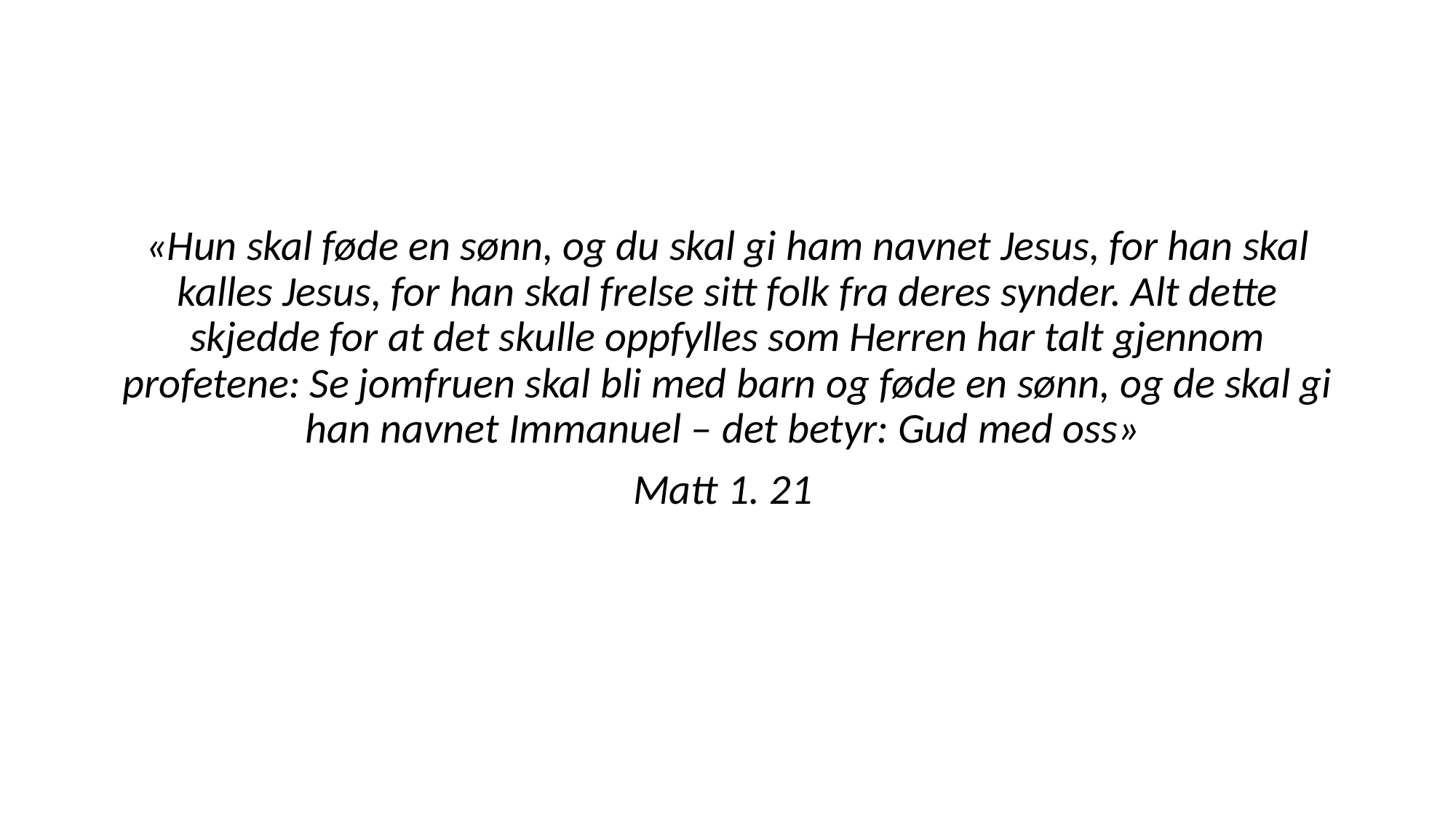

«Hun skal føde en sønn, og du skal gi ham navnet Jesus, for han skal kalles Jesus, for han skal frelse sitt folk fra deres synder. Alt dette skjedde for at det skulle oppfylles som Herren har talt gjennom profetene: Se jomfruen skal bli med barn og føde en sønn, og de skal gi han navnet Immanuel – det betyr: Gud med oss»
Matt 1. 21